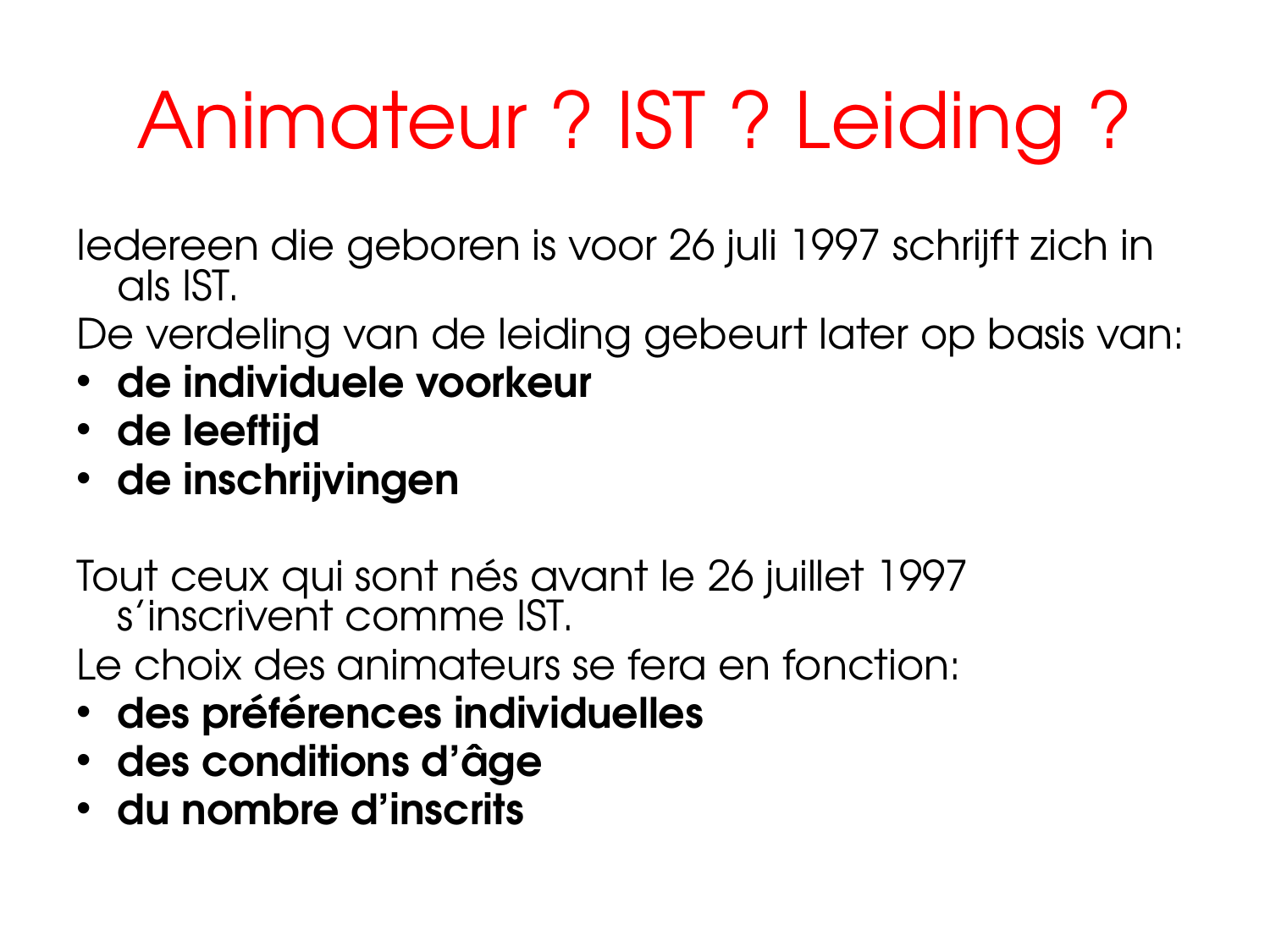

# Animateur ? IST ? Leiding ?
Iedereen die geboren is voor 26 juli 1997 schrijft zich in als IST.
De verdeling van de leiding gebeurt later op basis van:
de individuele voorkeur
de leeftijd
de inschrijvingen

Tout ceux qui sont nés avant le 26 juillet 1997 s’inscrivent comme IST.
Le choix des animateurs se fera en fonction:
des préférences individuelles
des conditions d’âge
du nombre d’inscrits